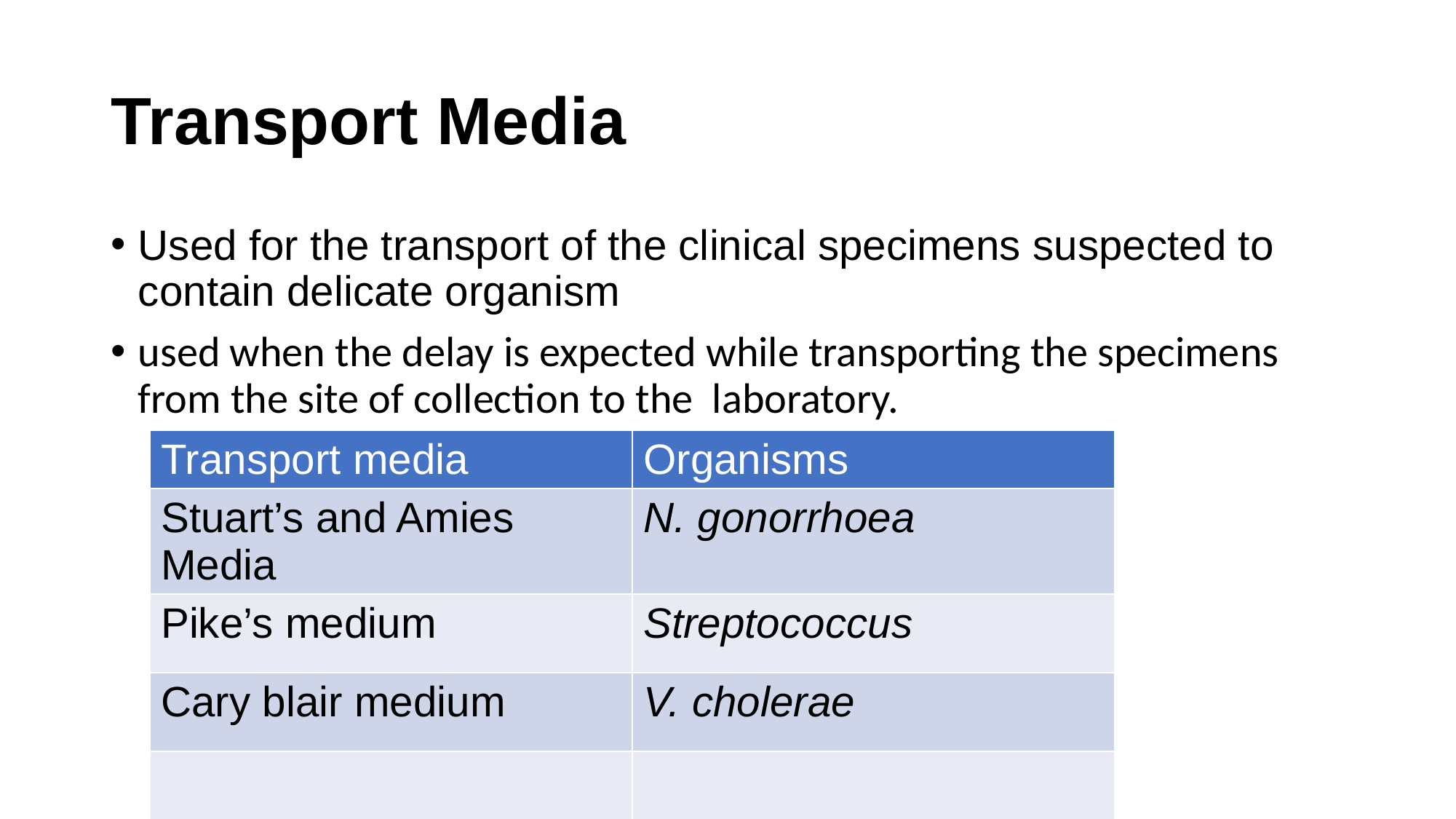

# Transport Media
Used for the transport of the clinical specimens suspected to contain delicate organism
used when the delay is expected while transporting the specimens from the site of collection to the  laboratory.

| Transport media | Organisms |
| --- | --- |
| Stuart’s and Amies Media | N. gonorrhoea |
| Pike’s medium | Streptococcus |
| Cary blair medium | V. cholerae |
|  |  |